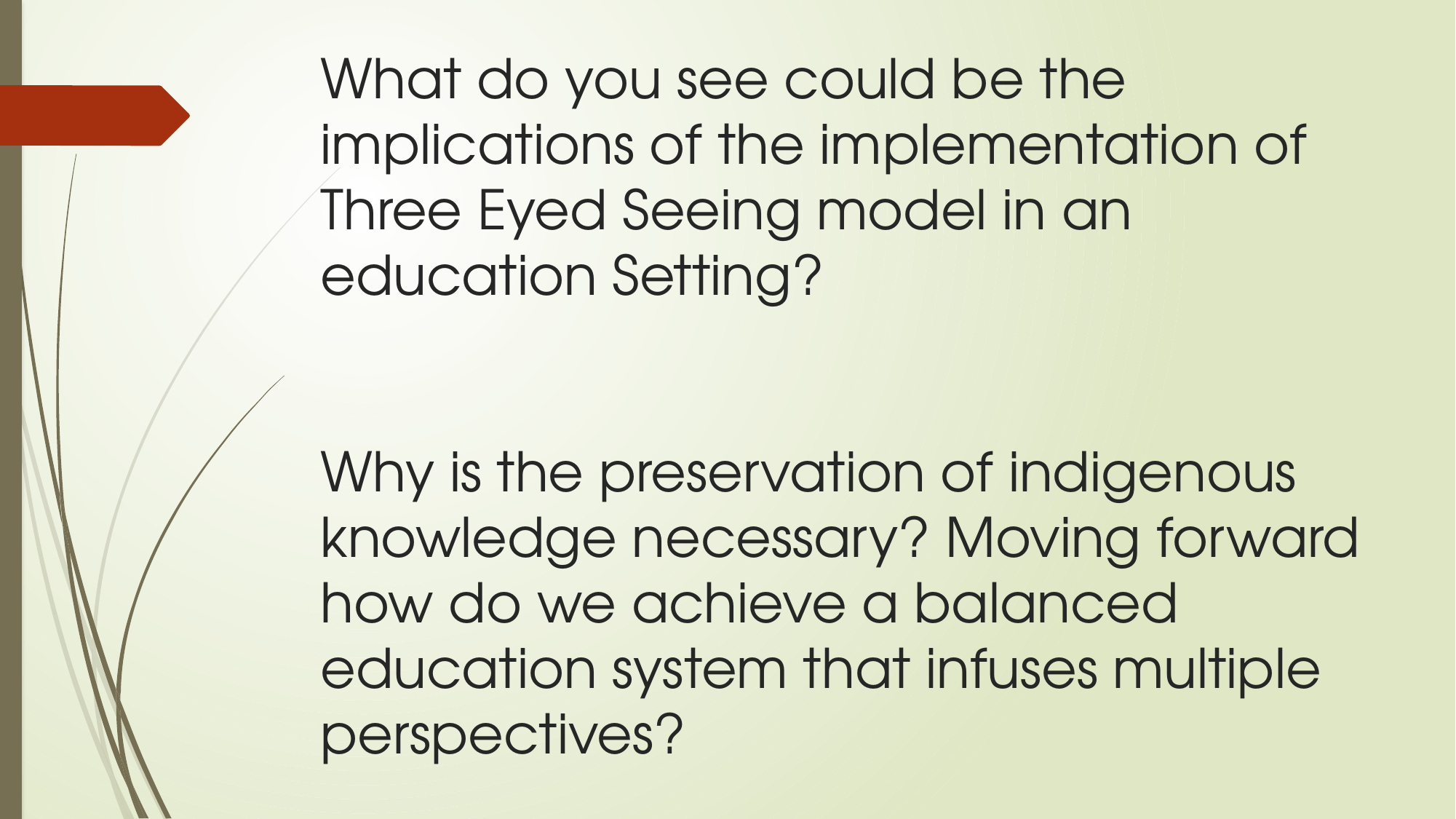

# What do you see could be the implications of the implementation of Three Eyed Seeing model in an education Setting? Why is the preservation of indigenous knowledge necessary? Moving forward how do we achieve a balanced education system that infuses multiple perspectives?